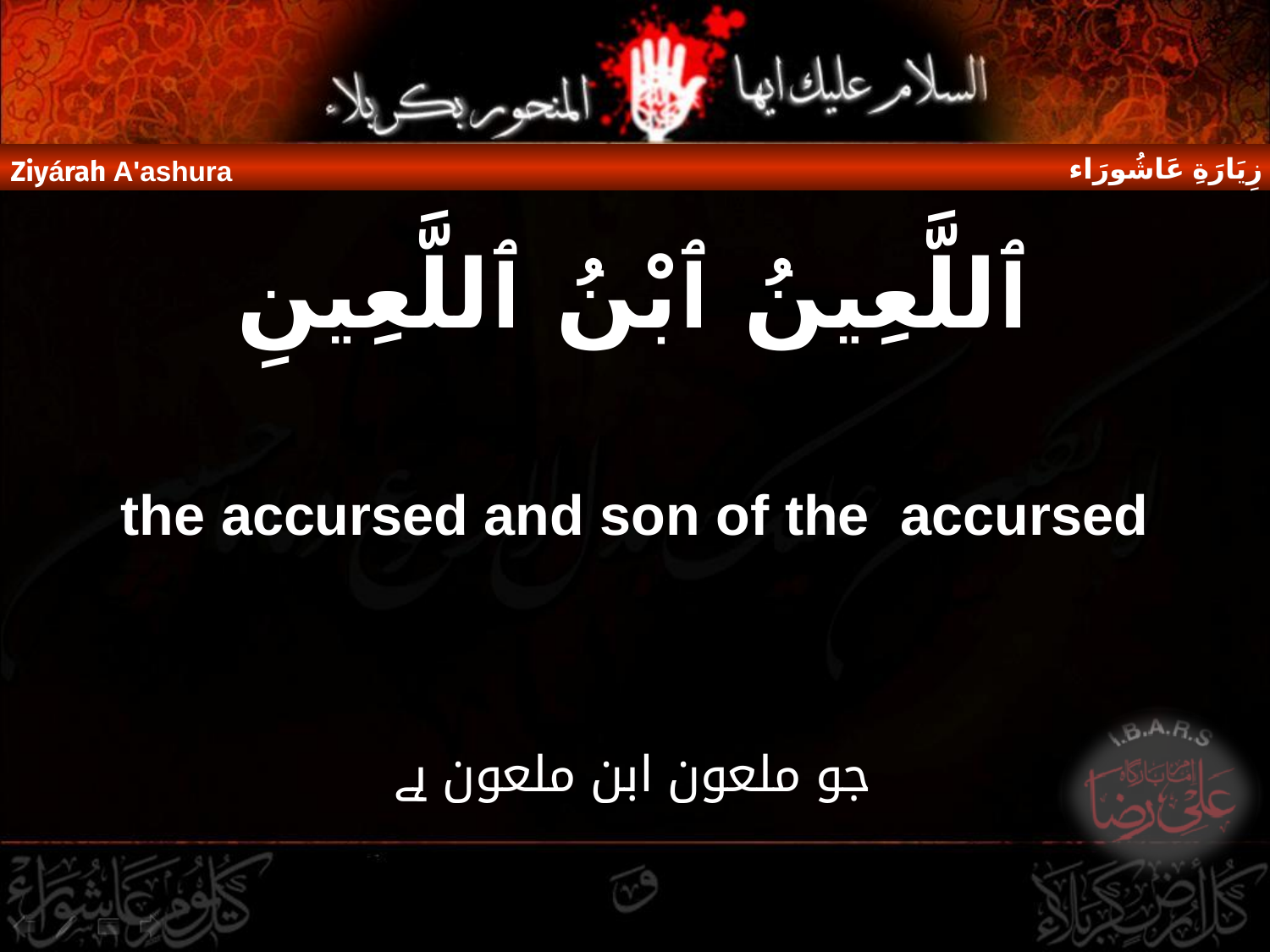

زِيَارَةِ عَاشُورَاء
Ziyárah A'ashura
ٱللَّعِينُ ٱبْنُ ٱللَّعِينِ
the accursed and son of the  accursed
جو ملعون ابن ملعون ہے